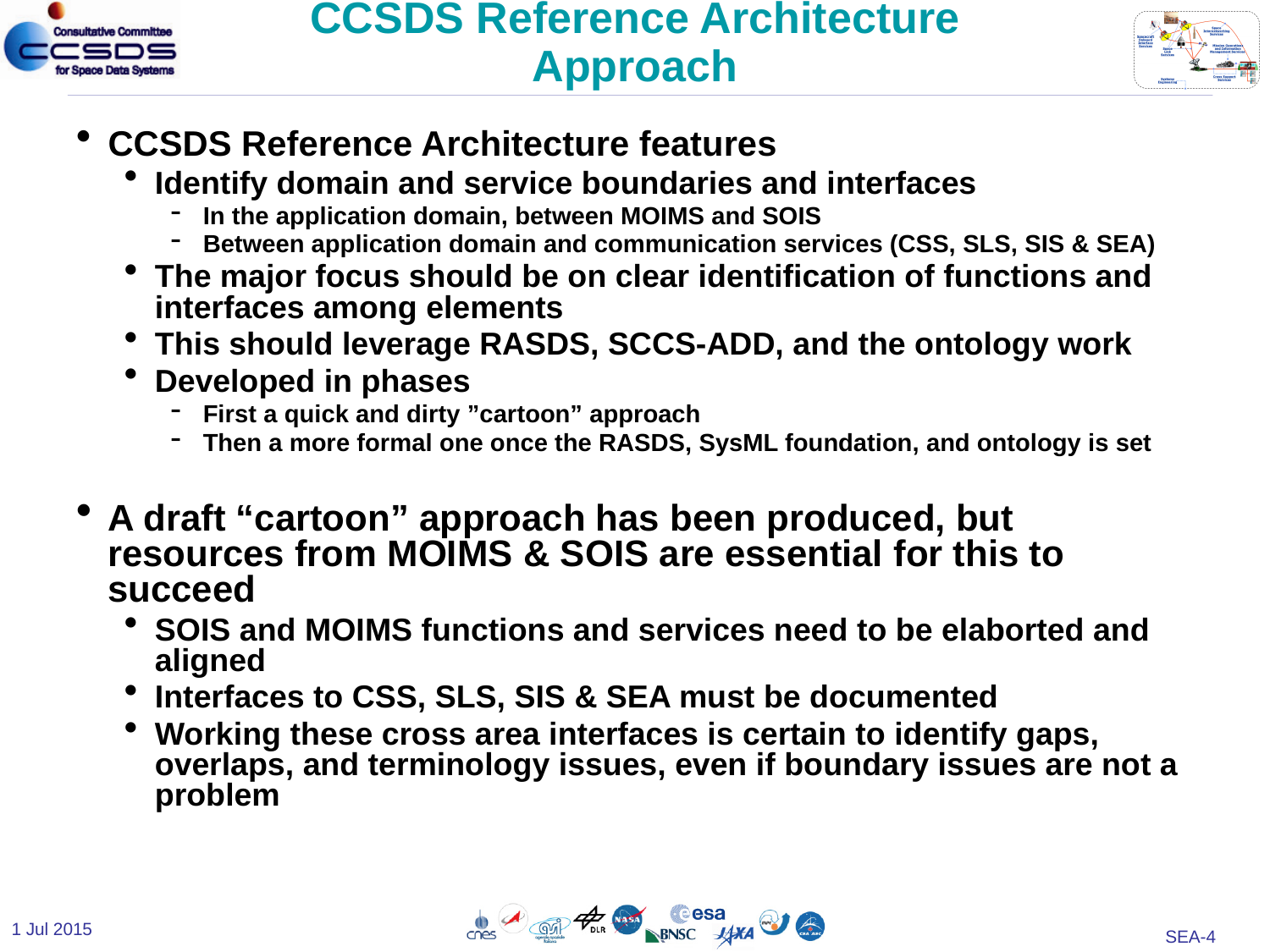

# CCSDS Reference Architecture Approach
CCSDS Reference Architecture features
Identify domain and service boundaries and interfaces
In the application domain, between MOIMS and SOIS
Between application domain and communication services (CSS, SLS, SIS & SEA)
The major focus should be on clear identification of functions and interfaces among elements
This should leverage RASDS, SCCS-ADD, and the ontology work
Developed in phases
First a quick and dirty ”cartoon” approach
Then a more formal one once the RASDS, SysML foundation, and ontology is set

A draft “cartoon” approach has been produced, but resources from MOIMS & SOIS are essential for this to succeed
SOIS and MOIMS functions and services need to be elaborted and aligned
Interfaces to CSS, SLS, SIS & SEA must be documented
Working these cross area interfaces is certain to identify gaps, overlaps, and terminology issues, even if boundary issues are not a problem
1 Jul 2015